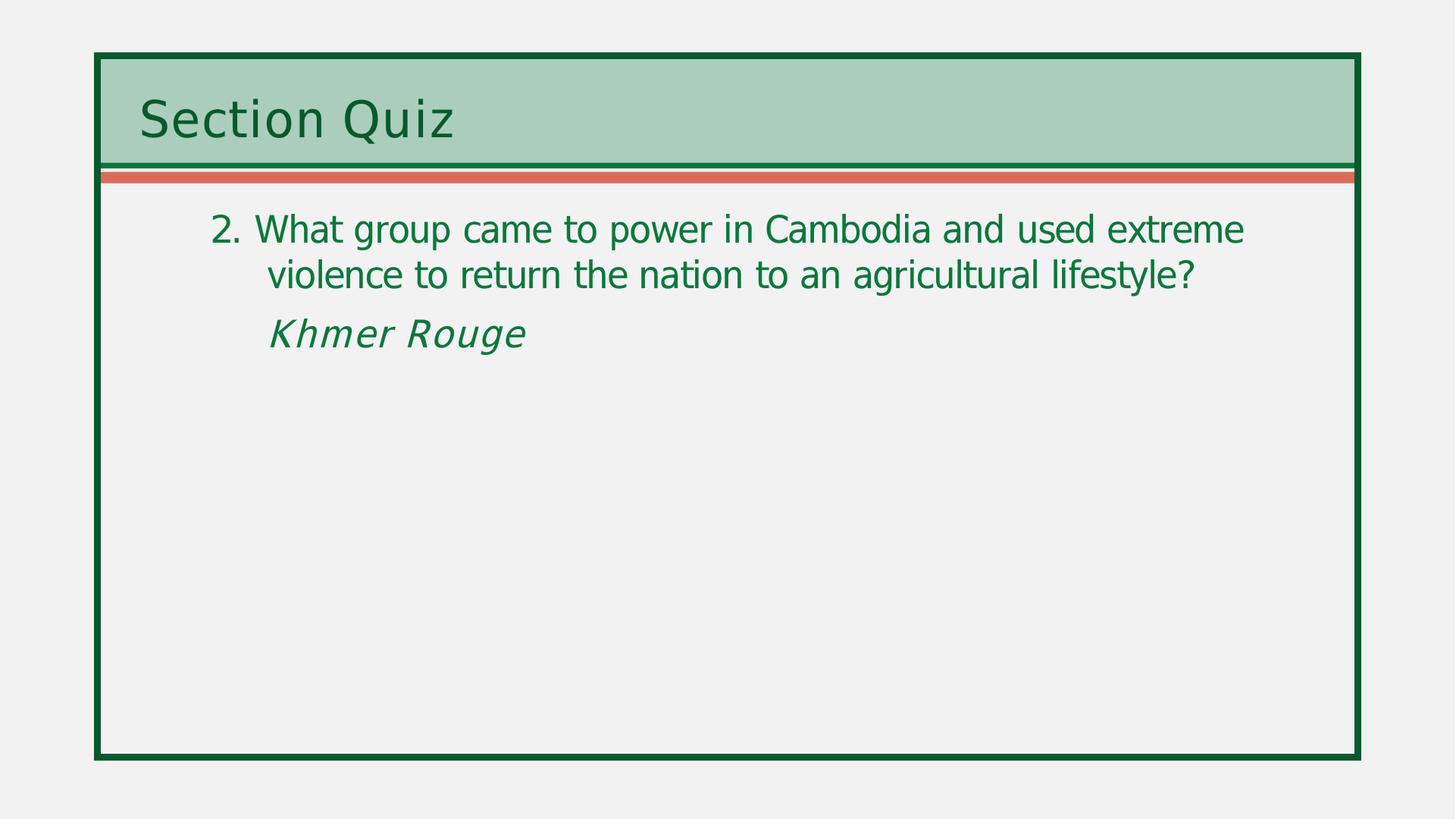

2. What group came to power in Cambodia and used extreme violence to return the nation to an agricultural lifestyle?
	Khmer Rouge